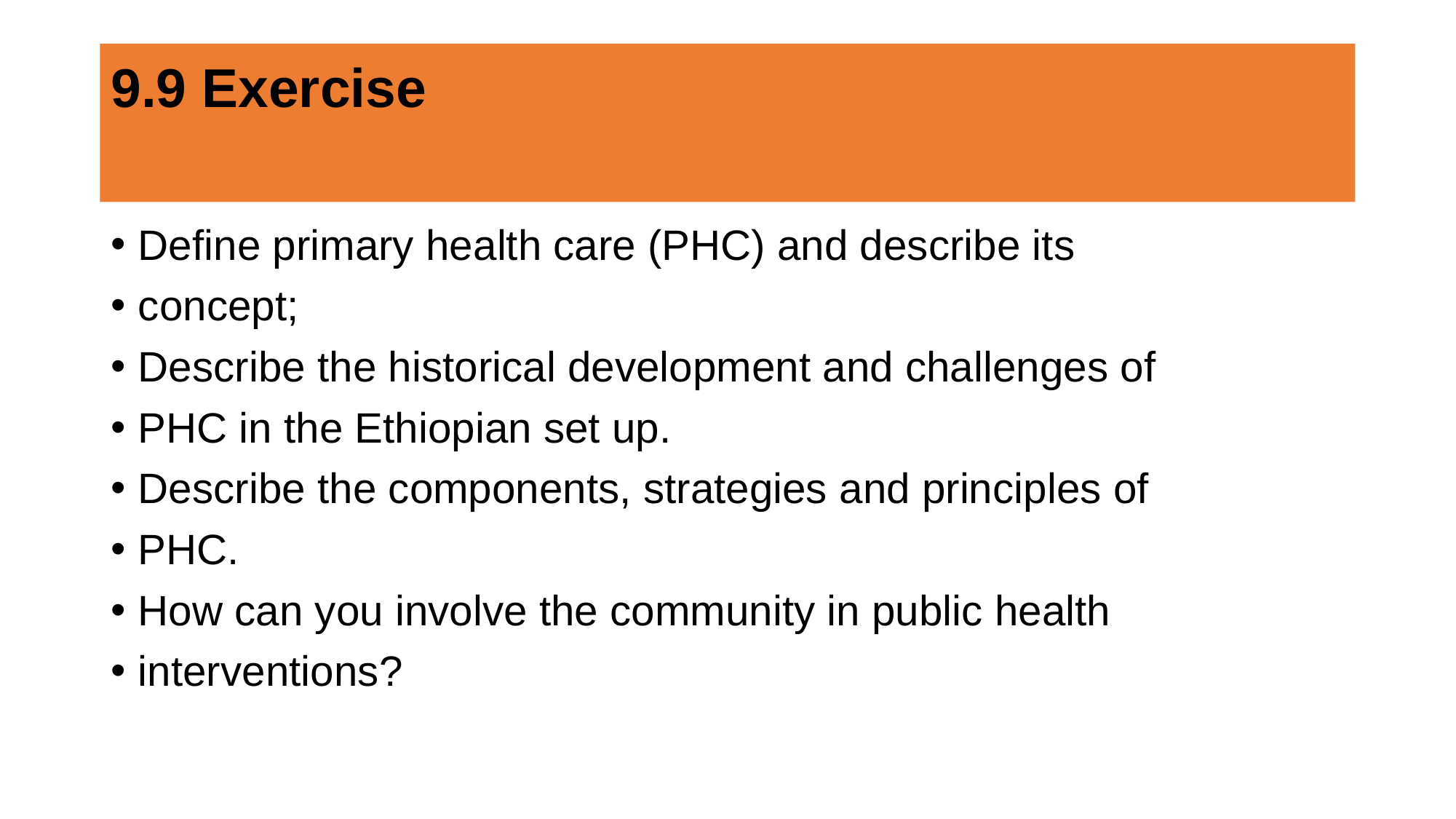

# 9.9 Exercise
Define primary health care (PHC) and describe its
concept;
Describe the historical development and challenges of
PHC in the Ethiopian set up.
Describe the components, strategies and principles of
PHC.
How can you involve the community in public health
interventions?